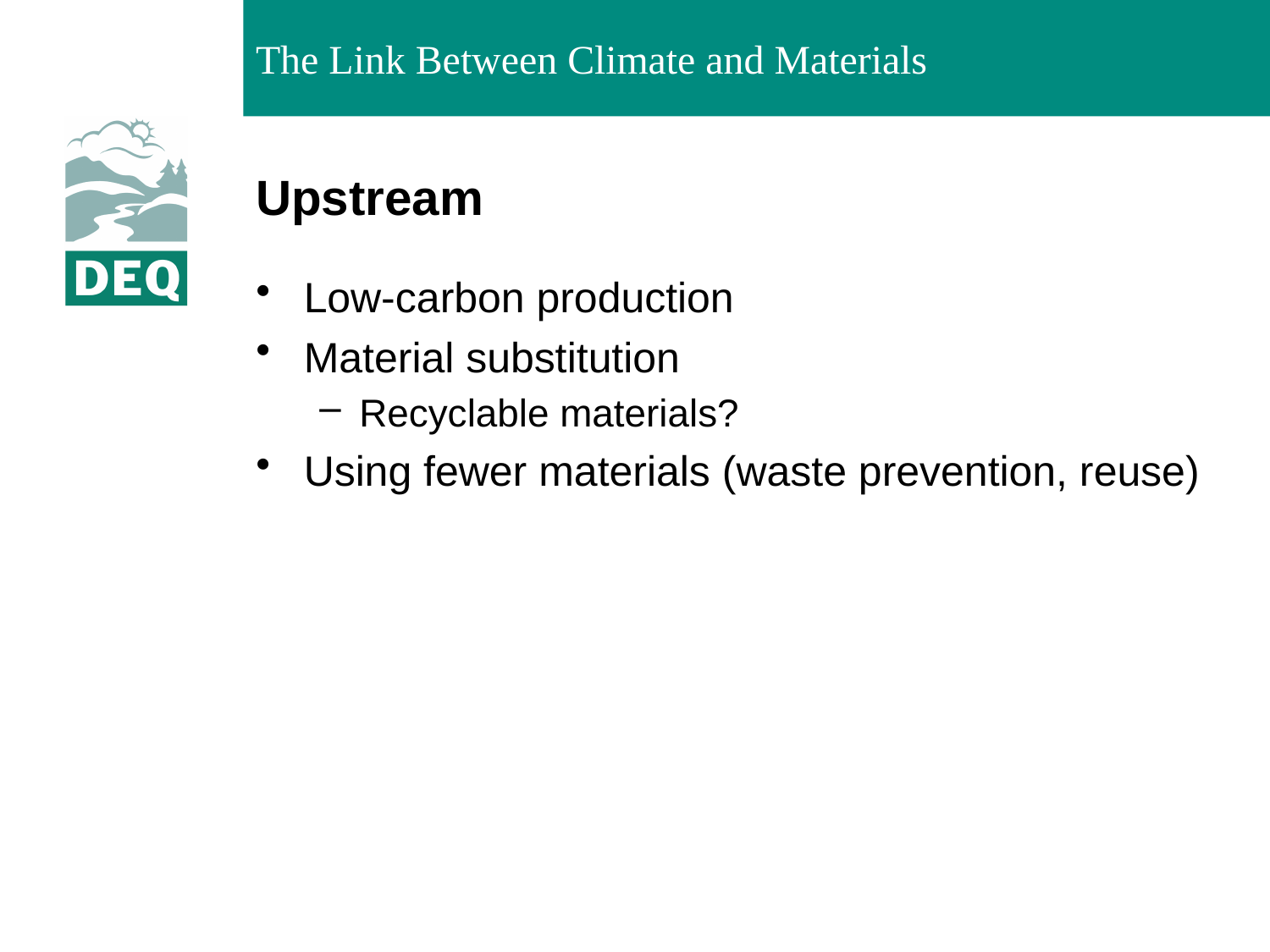

# Upstream
Low-carbon production
Material substitution
Recyclable materials?
Using fewer materials (waste prevention, reuse)